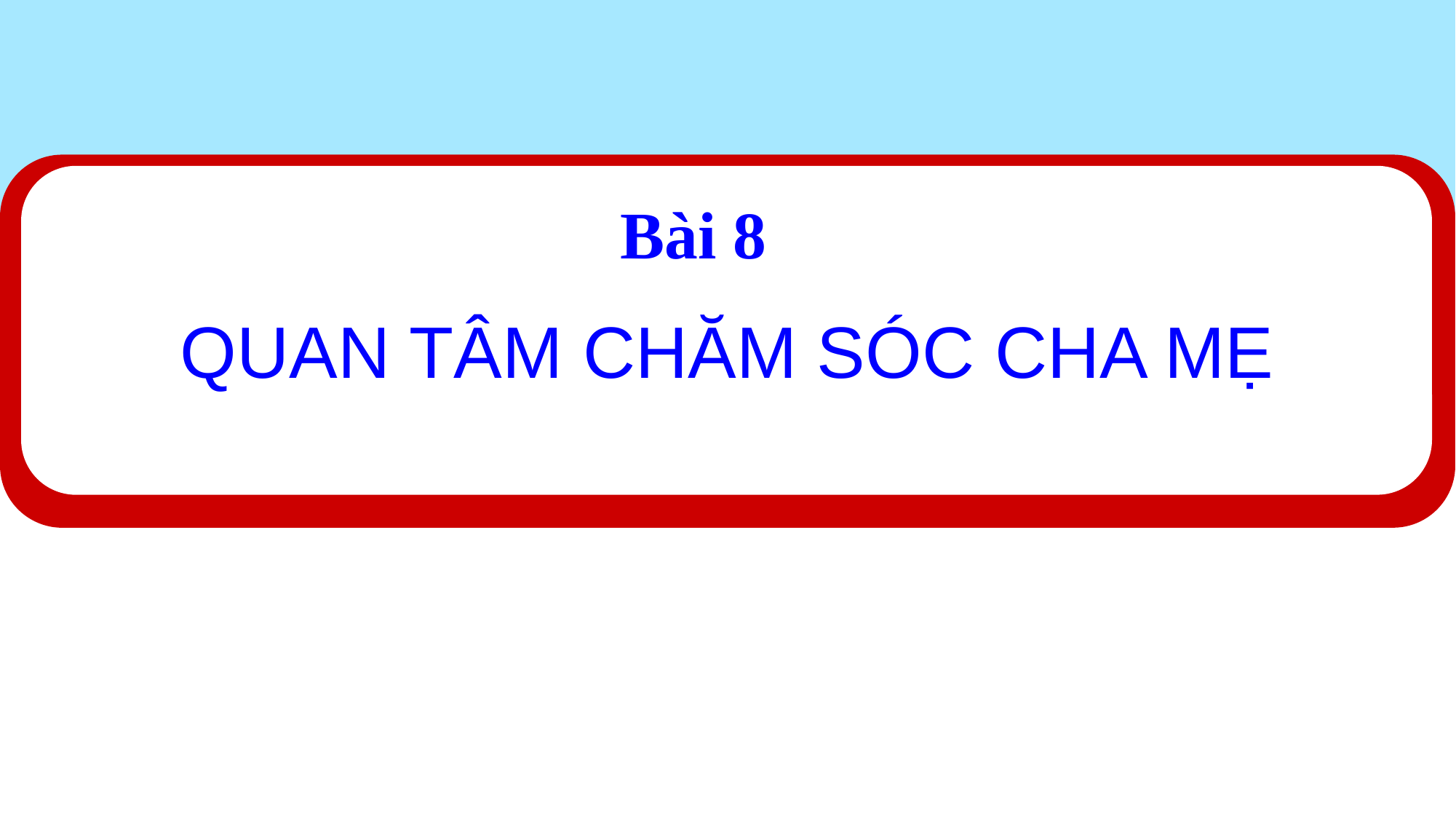

Bài 8
QUAN TÂM CHĂM SÓC CHA MẸ